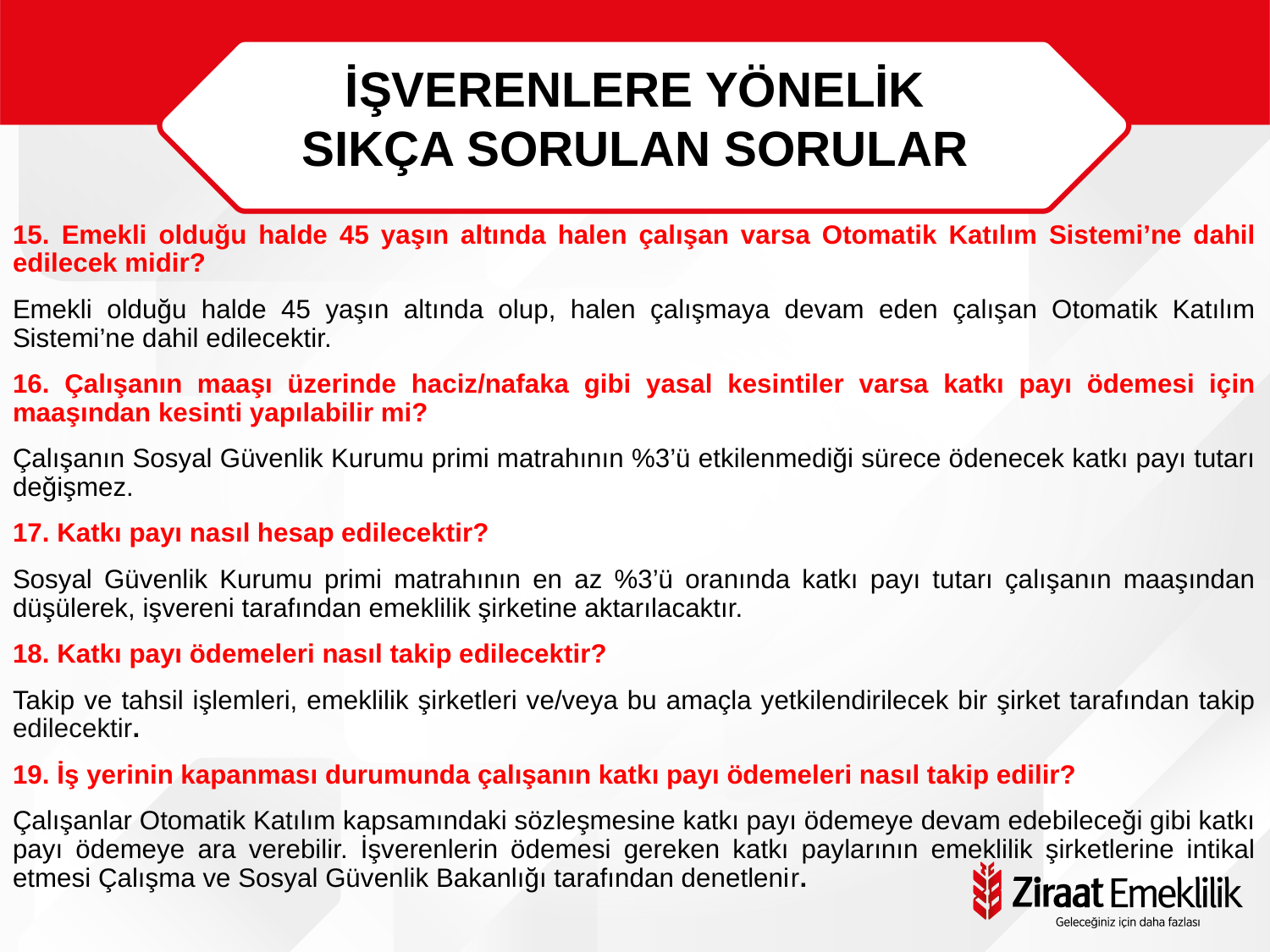

İŞVERENLERE YÖNELİK
SIKÇA SORULAN SORULAR
15. Emekli olduğu halde 45 yaşın altında halen çalışan varsa Otomatik Katılım Sistemi’ne dahil edilecek midir?
Emekli olduğu halde 45 yaşın altında olup, halen çalışmaya devam eden çalışan Otomatik Katılım Sistemi’ne dahil edilecektir.
16. Çalışanın maaşı üzerinde haciz/nafaka gibi yasal kesintiler varsa katkı payı ödemesi için maaşından kesinti yapılabilir mi?
Çalışanın Sosyal Güvenlik Kurumu primi matrahının %3’ü etkilenmediği sürece ödenecek katkı payı tutarı değişmez.
17. Katkı payı nasıl hesap edilecektir?
Sosyal Güvenlik Kurumu primi matrahının en az %3’ü oranında katkı payı tutarı çalışanın maaşından düşülerek, işvereni tarafından emeklilik şirketine aktarılacaktır.
18. Katkı payı ödemeleri nasıl takip edilecektir?
Takip ve tahsil işlemleri, emeklilik şirketleri ve/veya bu amaçla yetkilendirilecek bir şirket tarafından takip edilecektir.
19. İş yerinin kapanması durumunda çalışanın katkı payı ödemeleri nasıl takip edilir?
Çalışanlar Otomatik Katılım kapsamındaki sözleşmesine katkı payı ödemeye devam edebileceği gibi katkı payı ödemeye ara verebilir. İşverenlerin ödemesi gereken katkı paylarının emeklilik şirketlerine intikal etmesi Çalışma ve Sosyal Güvenlik Bakanlığı tarafından denetlenir.